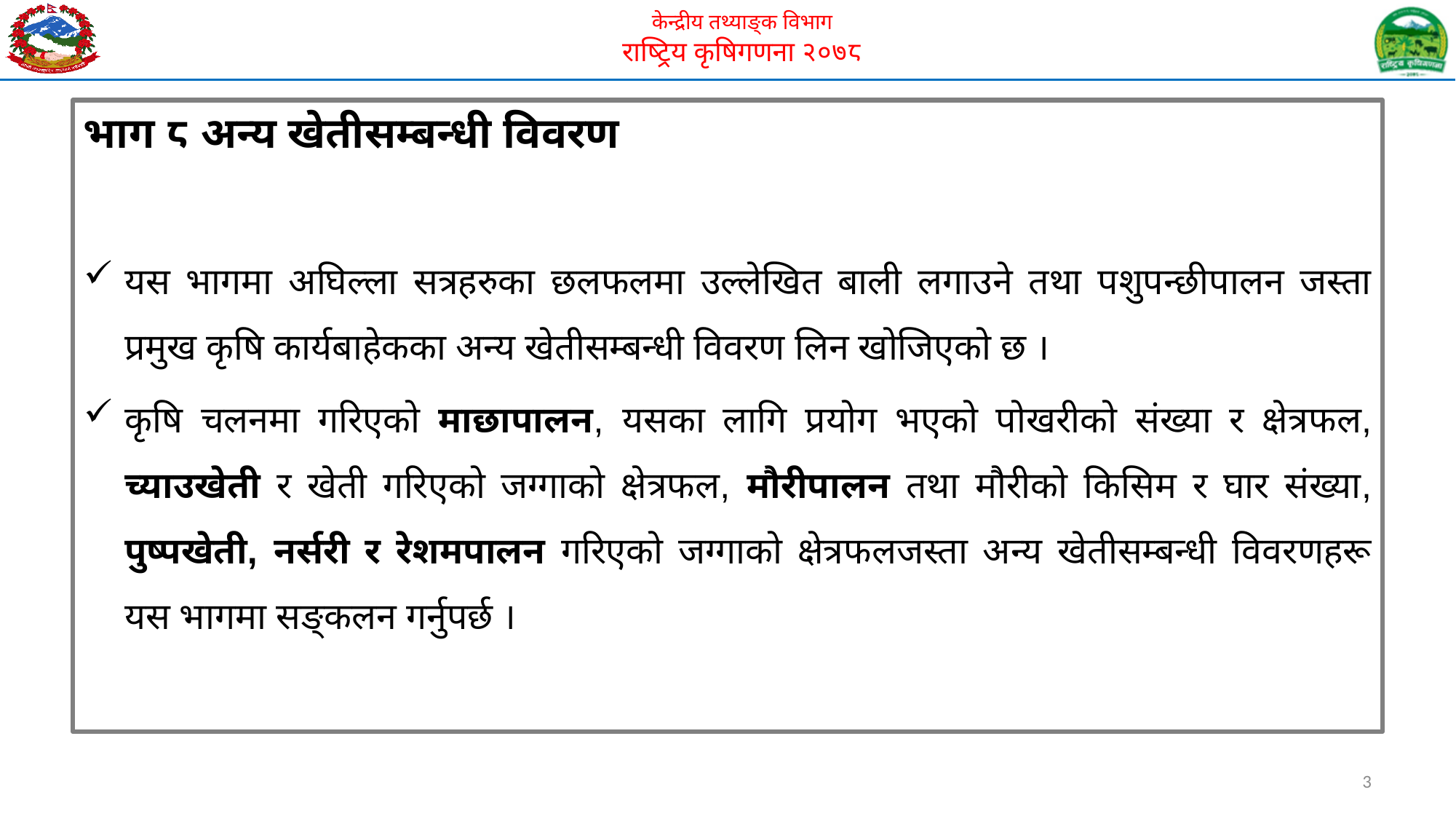

भाग ८ अन्य खेतीसम्बन्धी विवरण

यस भागमा अघिल्ला सत्रहरुका छलफलमा उल्लेखित बाली लगाउने तथा पशुपन्छीपालन जस्ता प्रमुख कृषि कार्यबाहेकका अन्य खेतीसम्बन्धी विवरण लिन खोजिएको छ ।
कृषि चलनमा गरिएको माछापालन, यसका लागि प्रयोग भएको पोखरीको संख्या र क्षेत्रफल, च्याउखेती र खेती गरिएको जग्गाको क्षेत्रफल, मौरीपालन तथा मौरीको किसिम र घार संख्या, पुष्पखेती, नर्सरी र रेशमपालन गरिएको जग्गाको क्षेत्रफलजस्ता अन्य खेतीसम्बन्धी विवरणहरू यस भागमा सङ्कलन गर्नुपर्छ ।

3